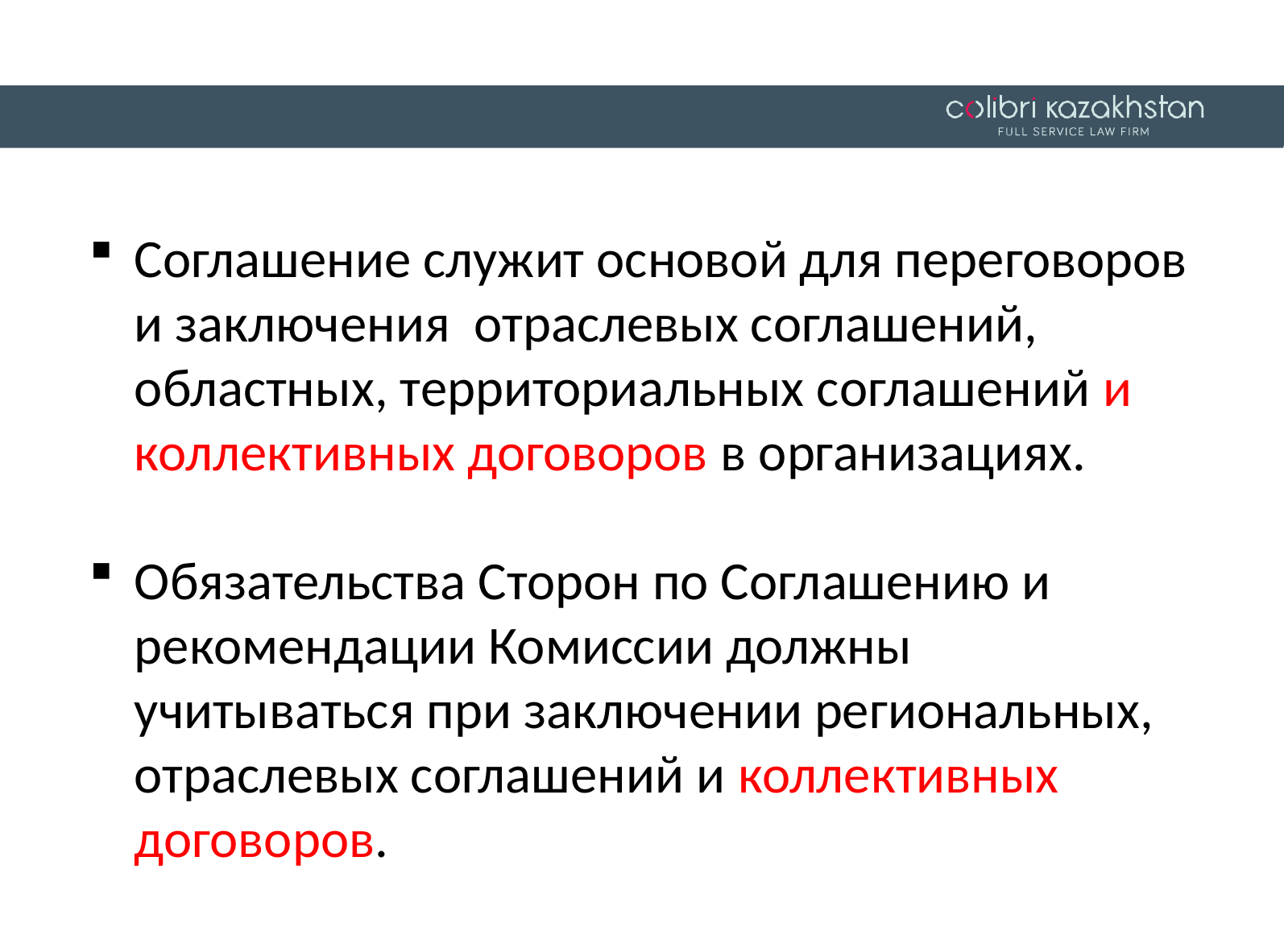

Соглашение служит основой для переговоров и заключения  отраслевых соглашений, областных, территориальных соглашений и коллективных договоров в организациях.

Обязательства Сторон по Соглашению и рекомендации Комиссии должны учитываться при заключении региональных, отраслевых соглашений и коллективных договоров.